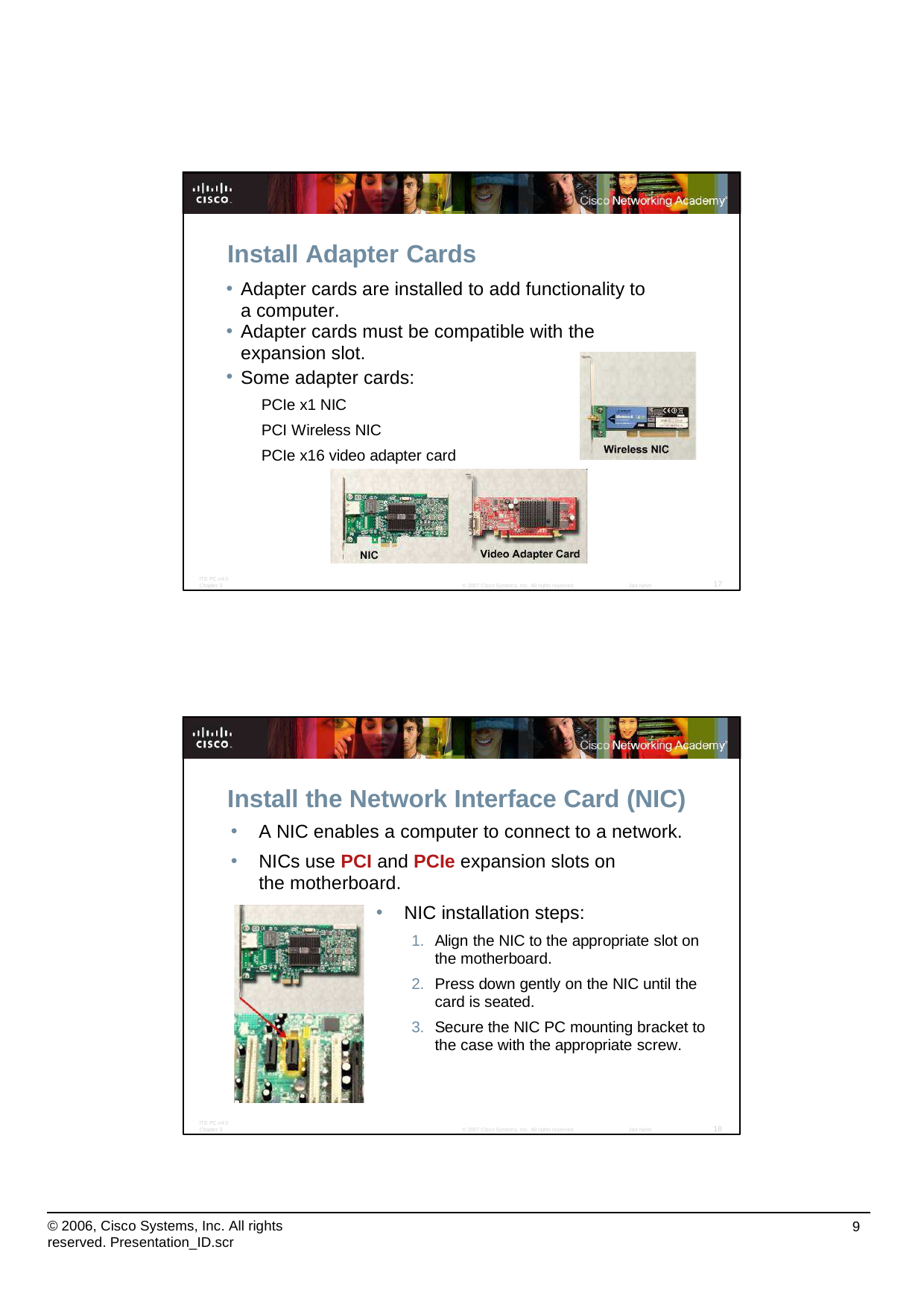

Install Adapter Cards

Adapter cards are installed to add functionality to a computer.
Adapter cards must be compatible with the expansion slot.
Some adapter cards:
PCIe x1 NIC
PCI Wireless NIC
PCIe x16 video adapter card

ITE PC v4.0
Chapter 3
17
© 2007 Cisco Systems, Inc. All rights reserved.
Jad njeim

Install the Network Interface Card (NIC)
A NIC enables a computer to connect to a network.

NICs use PCI and PCIe expansion slots on the motherboard.

NIC installation steps:

Align the NIC to the appropriate slot on the motherboard.
Press down gently on the NIC until the card is seated.

Secure the NIC PC mounting bracket to the case with the appropriate screw.

ITE PC v4.0
Chapter 3
18
© 2007 Cisco Systems, Inc. All rights reserved.
Jad njeim
© 2006, Cisco Systems, Inc. All rights reserved. Presentation_ID.scr
9